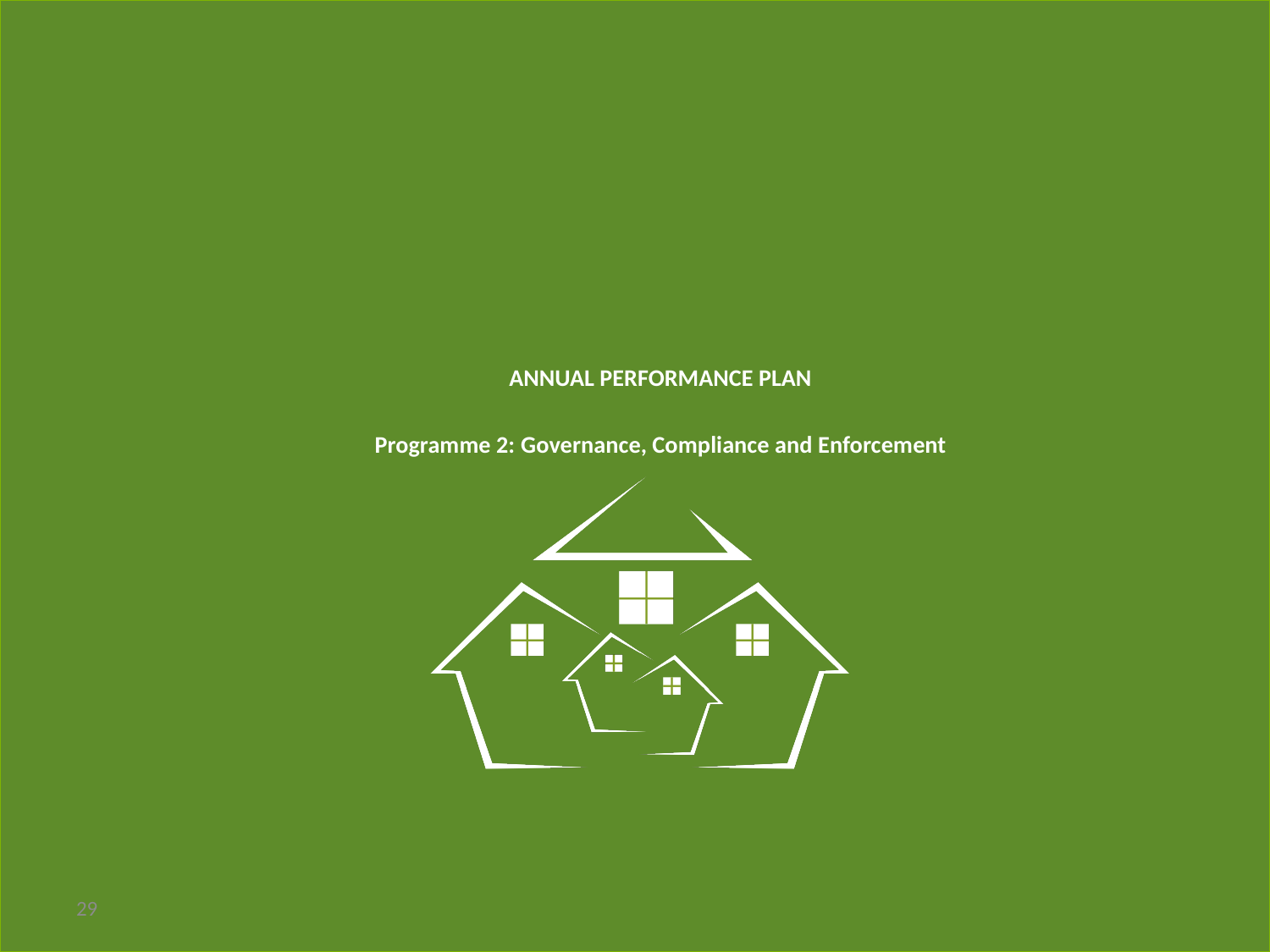

ANNUAL PERFORMANCE PLAN

Programme 2: Governance, Compliance and Enforcement

29